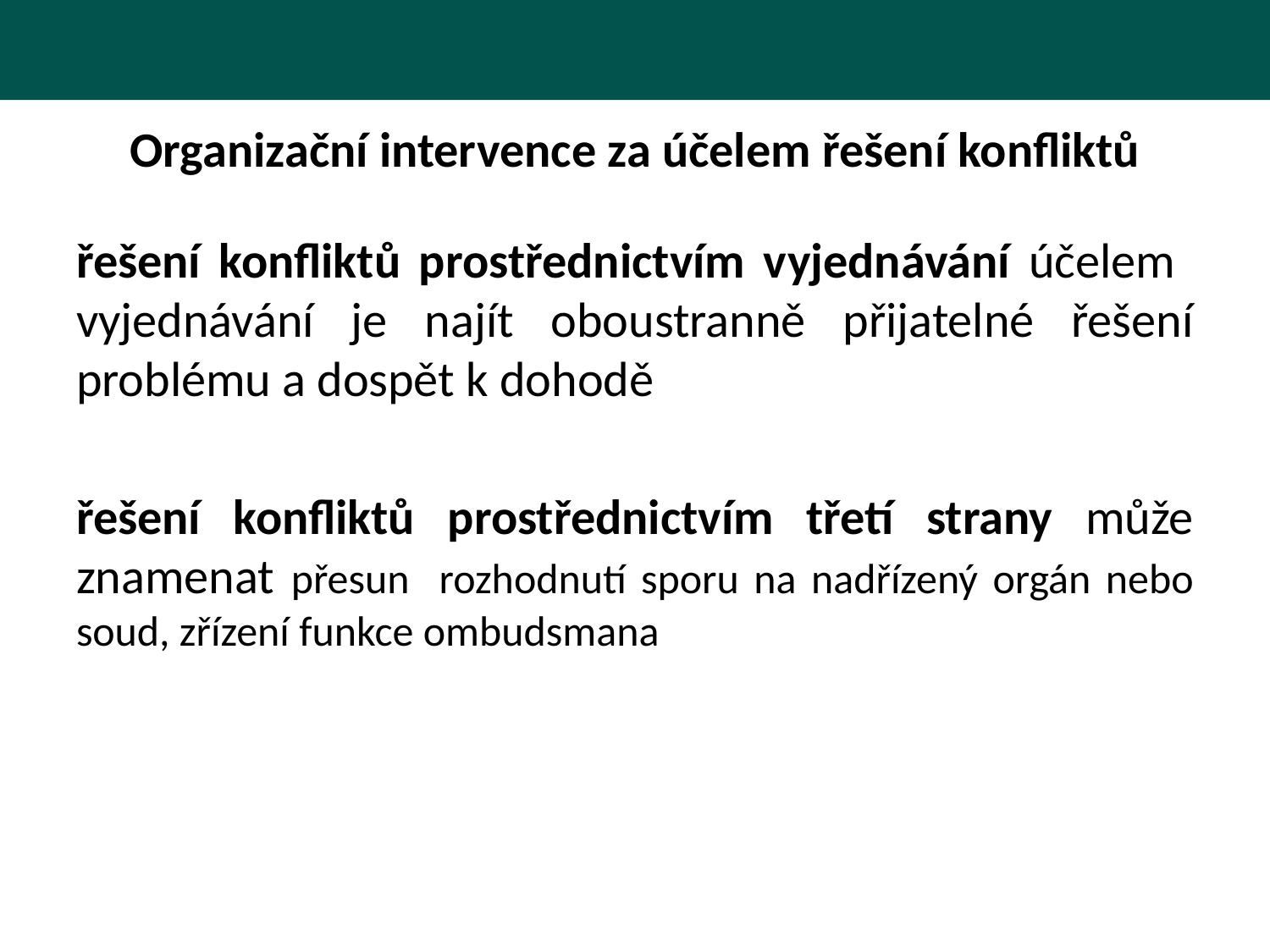

# Organizační intervence za účelem řešení konfliktů
řešení konfliktů prostřednictvím vyjednávání účelem  vyjednávání je najít oboustranně přijatelné řešení problému a dospět k dohodě

řešení konfliktů prostřednictvím třetí strany může znamenat přesun  rozhodnutí sporu na nadřízený orgán nebo soud, zřízení funkce ombudsmana